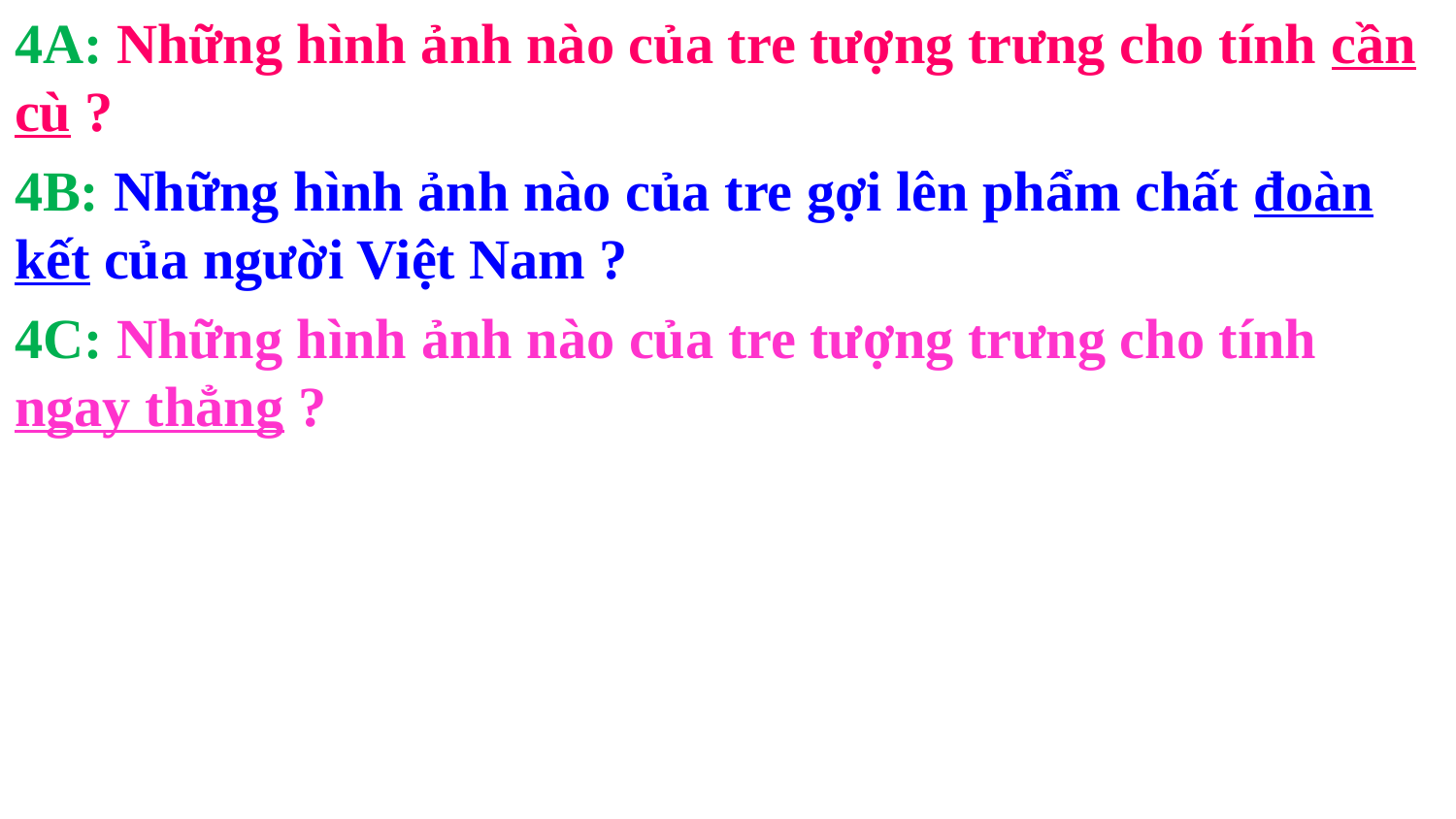

4A: Những hình ảnh nào của tre tượng trưng cho tính cần cù ?
4B: Những hình ảnh nào của tre gợi lên phẩm chất đoàn kết của người Việt Nam ?
4C: Những hình ảnh nào của tre tượng trưng cho tính ngay thẳng ?